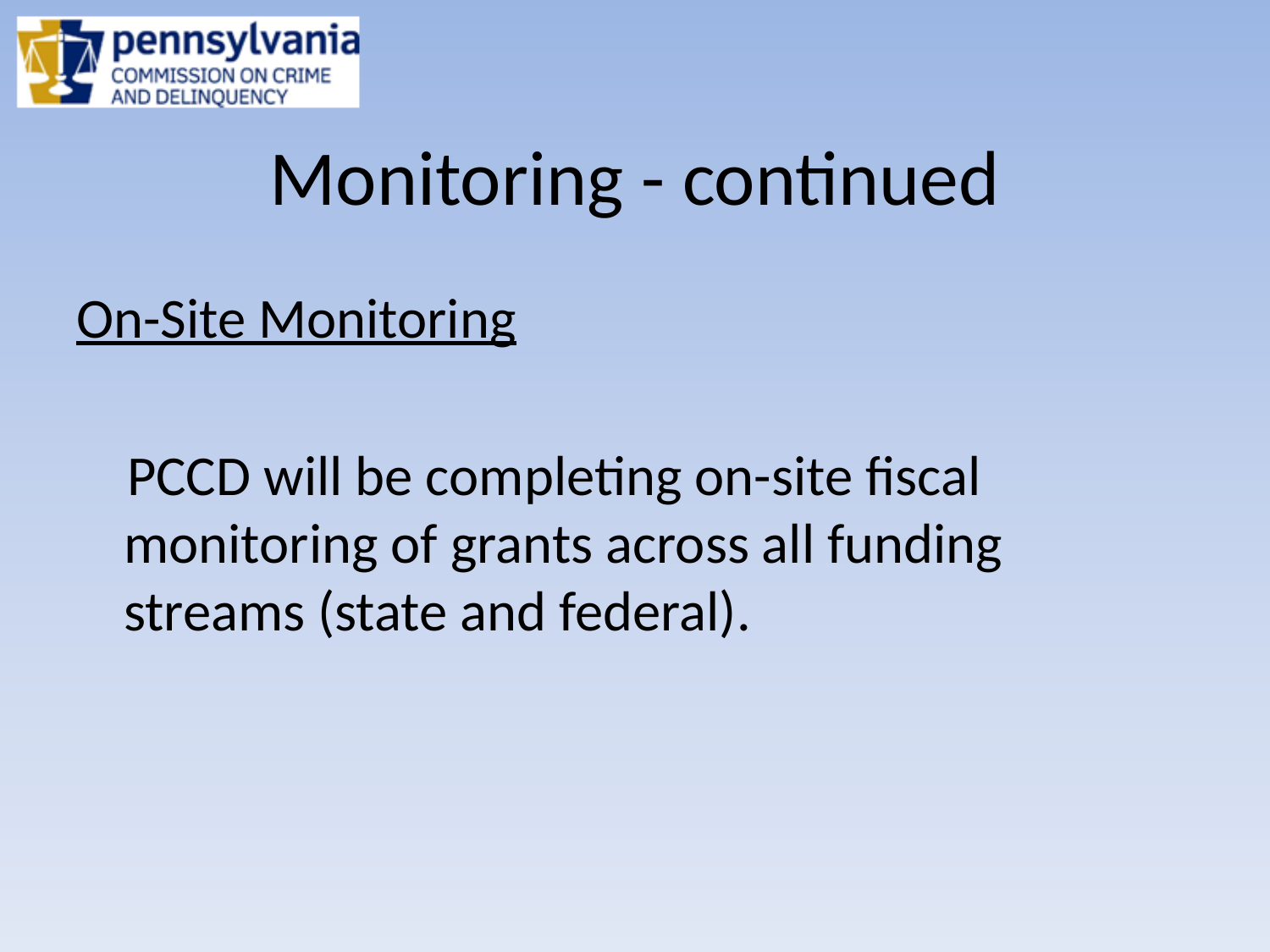

# Monitoring - continued
On-Site Monitoring

    PCCD will be completing on-site fiscal monitoring of grants across all funding streams (state and federal).